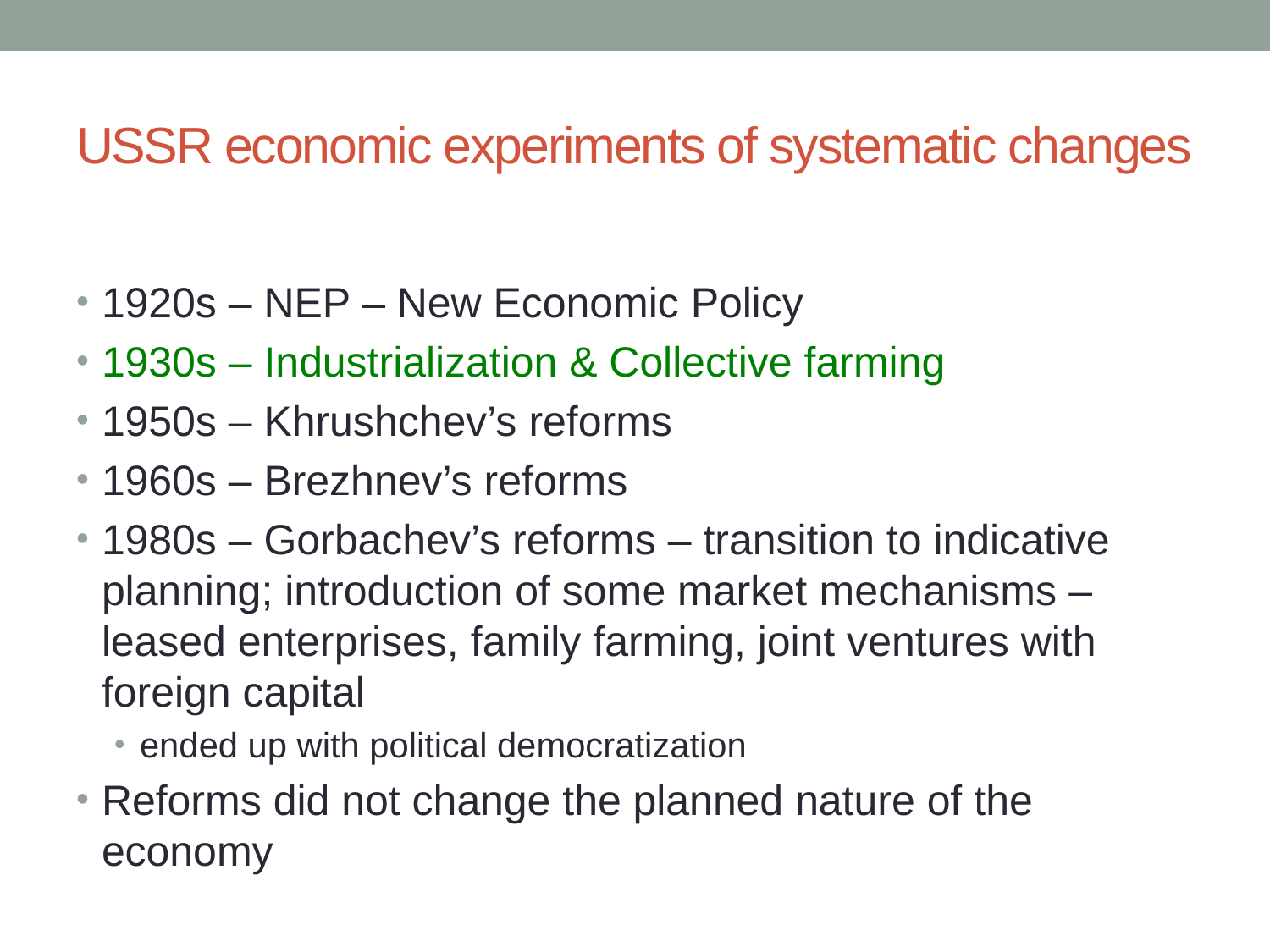

# USSR economic experiments of systematic changes
1920s – NEP – New Economic Policy
1930s – Industrialization & Collective farming
1950s – Khrushchev’s reforms
1960s – Brezhnev’s reforms
1980s – Gorbachev’s reforms – transition to indicative planning; introduction of some market mechanisms – leased enterprises, family farming, joint ventures with foreign capital
ended up with political democratization
Reforms did not change the planned nature of the economy